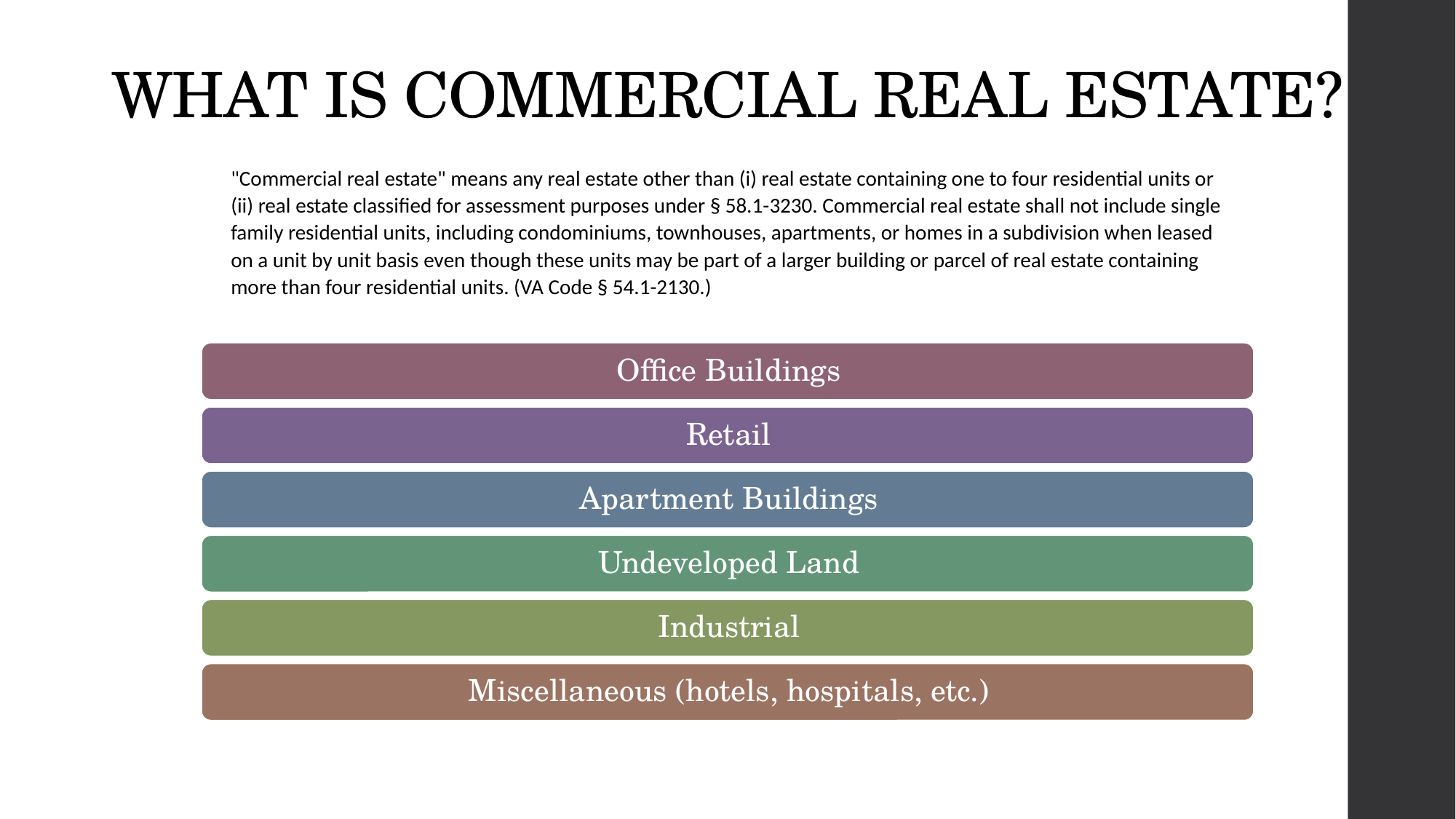

# WHAT IS COMMERCIAL REAL ESTATE?
"Commercial real estate" means any real estate other than (i) real estate containing one to four residential units or (ii) real estate classified for assessment purposes under § 58.1-3230. Commercial real estate shall not include single family residential units, including condominiums, townhouses, apartments, or homes in a subdivision when leased on a unit by unit basis even though these units may be part of a larger building or parcel of real estate containing more than four residential units. (VA Code § 54.1-2130.)
Office Buildings
Retail
Apartment Buildings
Undeveloped Land
Industrial
Miscellaneous (hotels, hospitals, etc.)